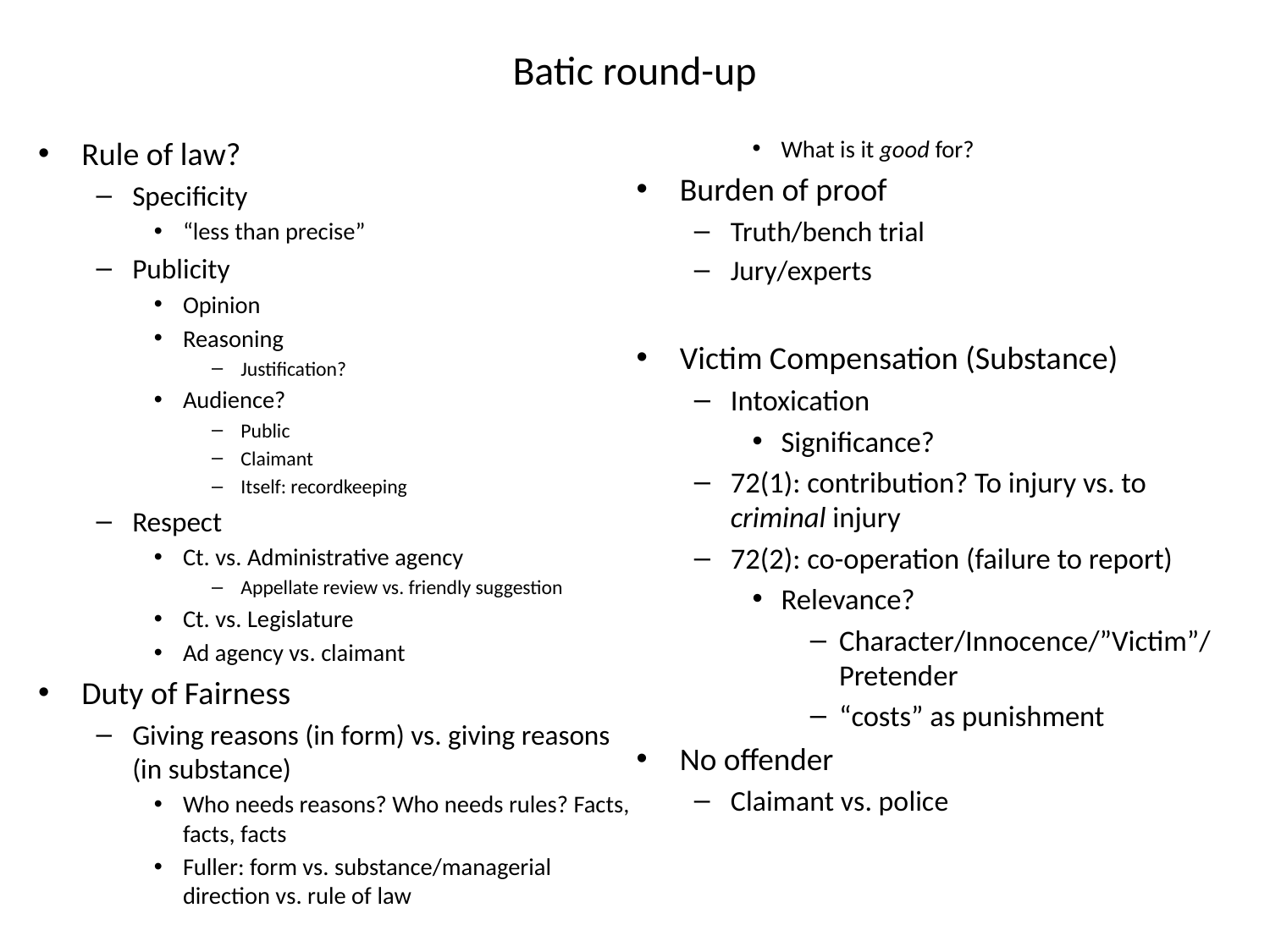

# Batic round-up
Rule of law?
Specificity
“less than precise”
Publicity
Opinion
Reasoning
Justification?
Audience?
Public
Claimant
Itself: recordkeeping
Respect
Ct. vs. Administrative agency
Appellate review vs. friendly suggestion
Ct. vs. Legislature
Ad agency vs. claimant
Duty of Fairness
Giving reasons (in form) vs. giving reasons (in substance)
Who needs reasons? Who needs rules? Facts, facts, facts
Fuller: form vs. substance/managerial direction vs. rule of law
What is it good for?
Burden of proof
Truth/bench trial
Jury/experts

Victim Compensation (Substance)
Intoxication
Significance?
72(1): contribution? To injury vs. to criminal injury
72(2): co-operation (failure to report)
Relevance?
Character/Innocence/”Victim”/Pretender
“costs” as punishment
No offender
Claimant vs. police